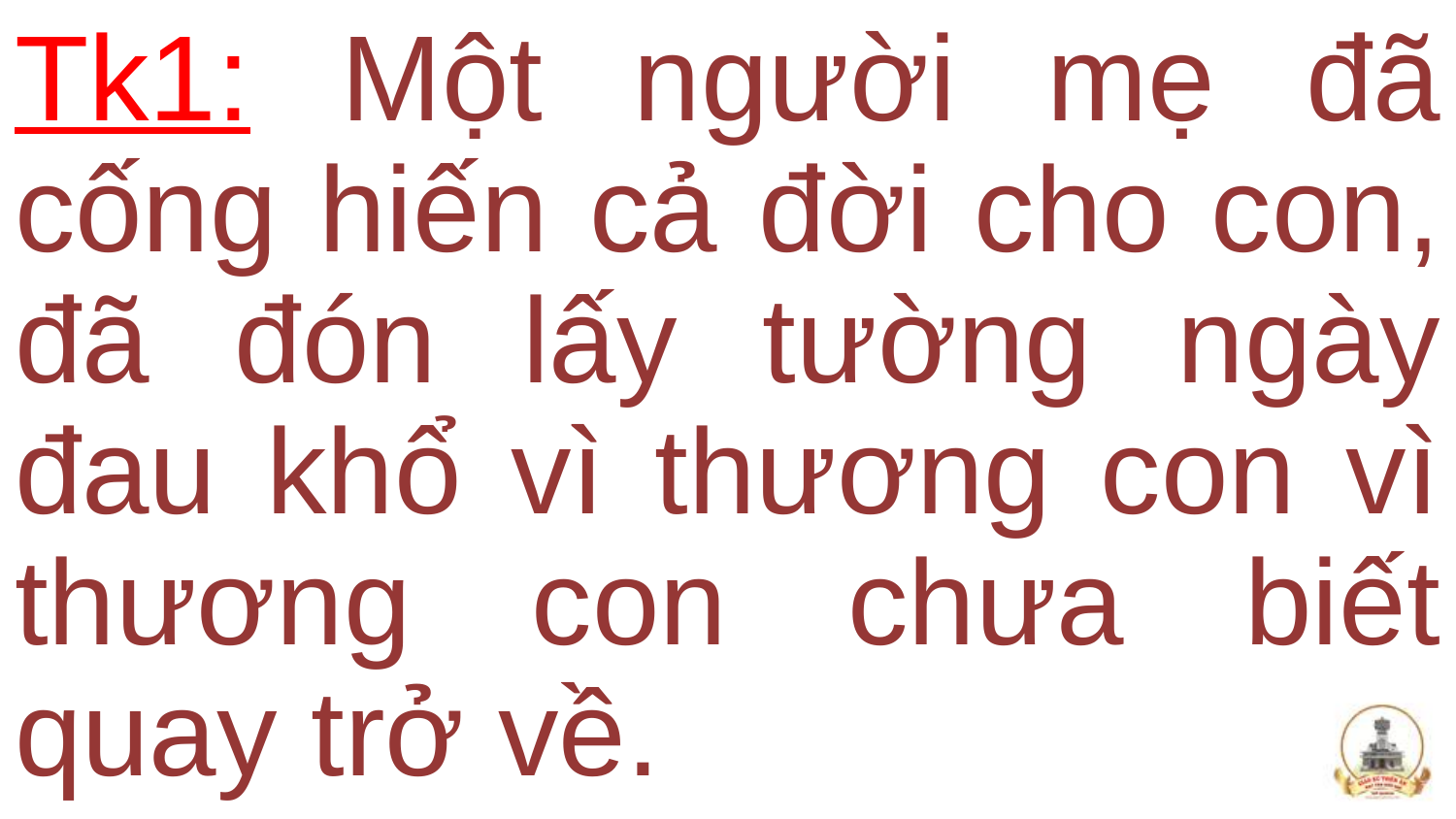

Tk1: Một người mẹ đã cống hiến cả đời cho con, đã đón lấy tường ngày đau khổ vì thương con vì thương con chưa biết quay trở về.